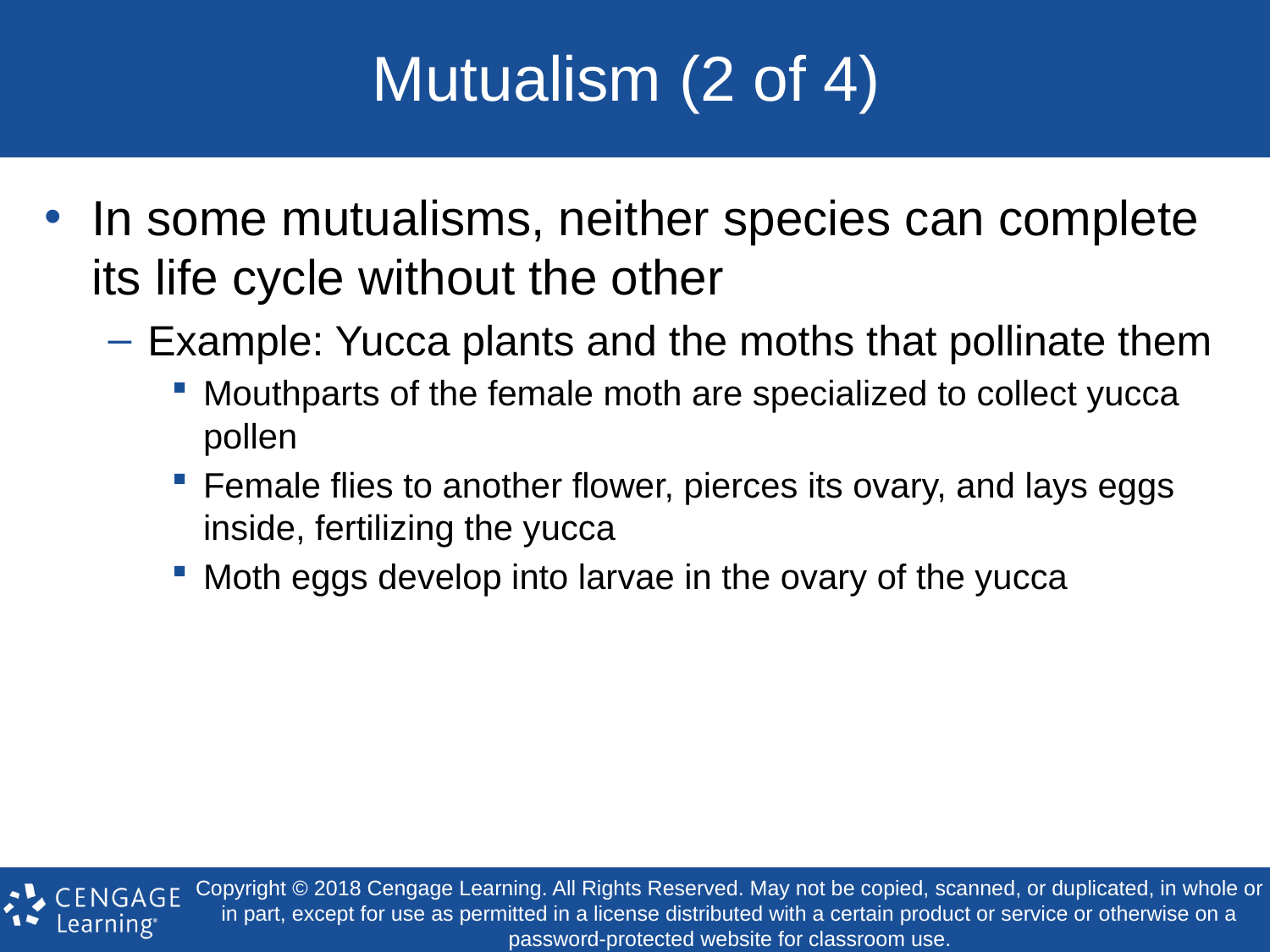

# Mutualism (2 of 4)
In some mutualisms, neither species can complete its life cycle without the other
Example: Yucca plants and the moths that pollinate them
Mouthparts of the female moth are specialized to collect yucca pollen
Female flies to another flower, pierces its ovary, and lays eggs inside, fertilizing the yucca
Moth eggs develop into larvae in the ovary of the yucca